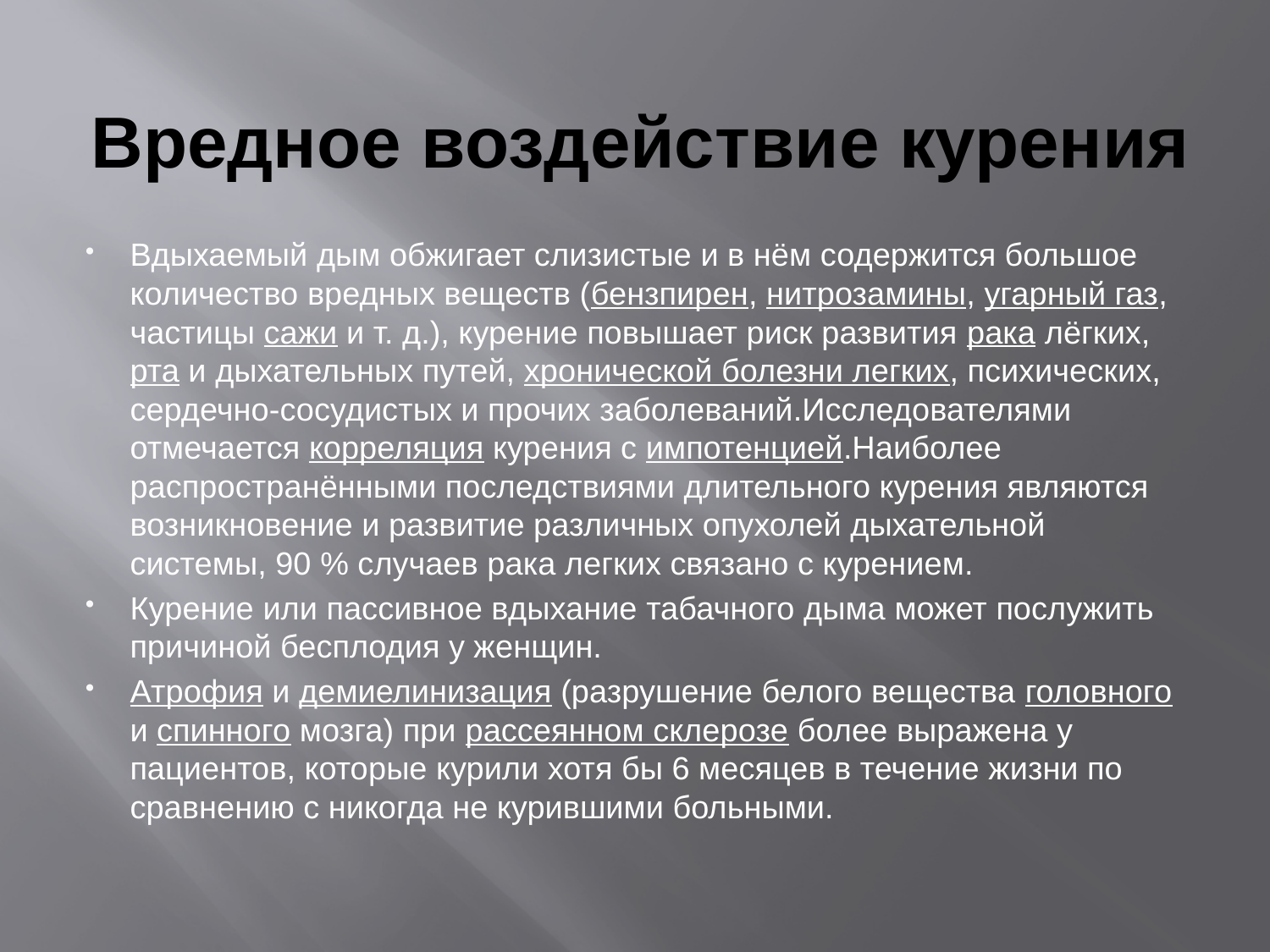

# Вредное воздействие курения
Вдыхаемый дым обжигает слизистые и в нём содержится большое количество вредных веществ (бензпирен, нитрозамины, угарный газ, частицы сажи и т. д.), курение повышает риск развития рака лёгких, рта и дыхательных путей, хронической болезни легких, психических, сердечно-сосудистых и прочих заболеваний.Исследователями отмечается корреляция курения с импотенцией.Наиболее распространёнными последствиями длительного курения являются возникновение и развитие различных опухолей дыхательной системы, 90 % случаев рака легких связано с курением.
Курение или пассивное вдыхание табачного дыма может послужить причиной бесплодия у женщин.
Атрофия и демиелинизация (разрушение белого вещества головного и спинного мозга) при рассеянном склерозе более выражена у пациентов, которые курили хотя бы 6 месяцев в течение жизни по сравнению с никогда не курившими больными.